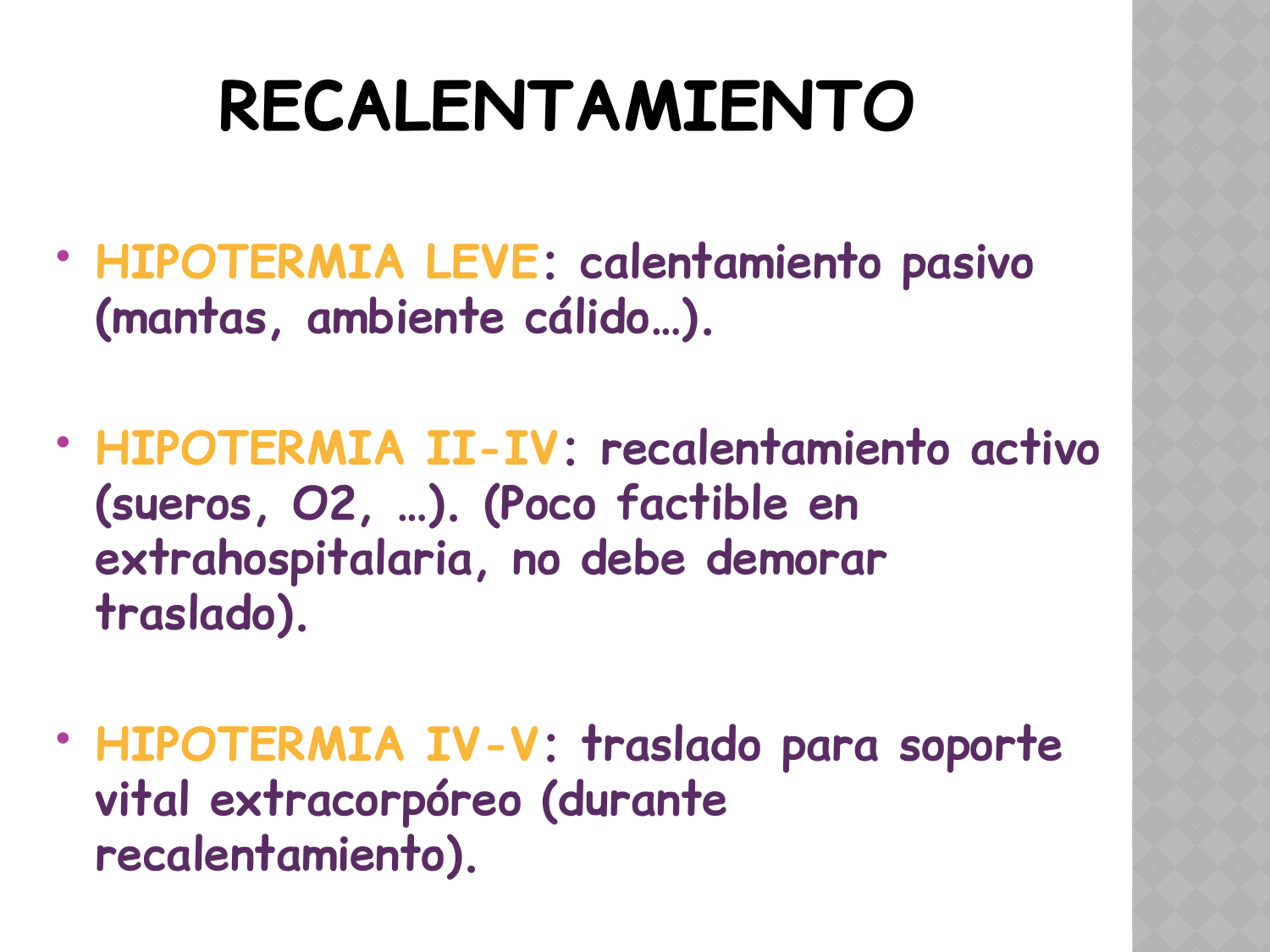

# recalentamiento
HIPOTERMIA LEVE: calentamiento pasivo (mantas, ambiente cálido…).

HIPOTERMIA II-IV: recalentamiento activo (sueros, O2, …). (Poco factible en extrahospitalaria, no debe demorar traslado).

HIPOTERMIA IV-V: traslado para soporte vital extracorpóreo (durante recalentamiento).